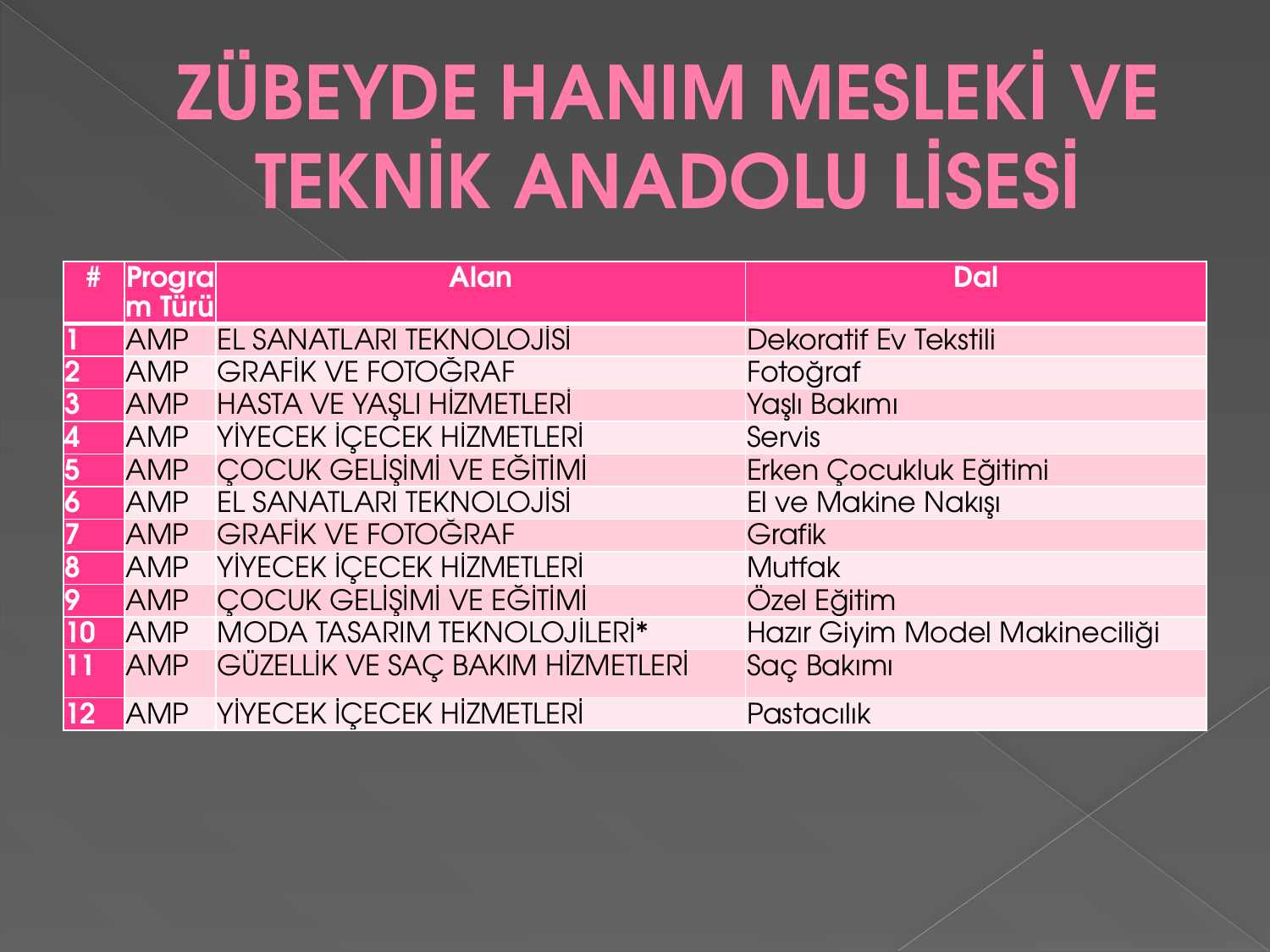

# ZÜBEYDE HANIM MESLEKİ VE TEKNİK ANADOLU LİSESİ
| # | Program Türü | Alan | Dal |
| --- | --- | --- | --- |
| 1 | AMP | EL SANATLARI TEKNOLOJİSİ | Dekoratif Ev Tekstili |
| 2 | AMP | GRAFİK VE FOTOĞRAF | Fotoğraf |
| 3 | AMP | HASTA VE YAŞLI HİZMETLERİ | Yaşlı Bakımı |
| 4 | AMP | YİYECEK İÇECEK HİZMETLERİ | Servis |
| 5 | AMP | ÇOCUK GELİŞİMİ VE EĞİTİMİ | Erken Çocukluk Eğitimi |
| 6 | AMP | EL SANATLARI TEKNOLOJİSİ | El ve Makine Nakışı |
| 7 | AMP | GRAFİK VE FOTOĞRAF | Grafik |
| 8 | AMP | YİYECEK İÇECEK HİZMETLERİ | Mutfak |
| 9 | AMP | ÇOCUK GELİŞİMİ VE EĞİTİMİ | Özel Eğitim |
| 10 | AMP | MODA TASARIM TEKNOLOJİLERİ\* | Hazır Giyim Model Makineciliği |
| 11 | AMP | GÜZELLİK VE SAÇ BAKIM HİZMETLERİ | Saç Bakımı |
| 12 | AMP | YİYECEK İÇECEK HİZMETLERİ | Pastacılık |